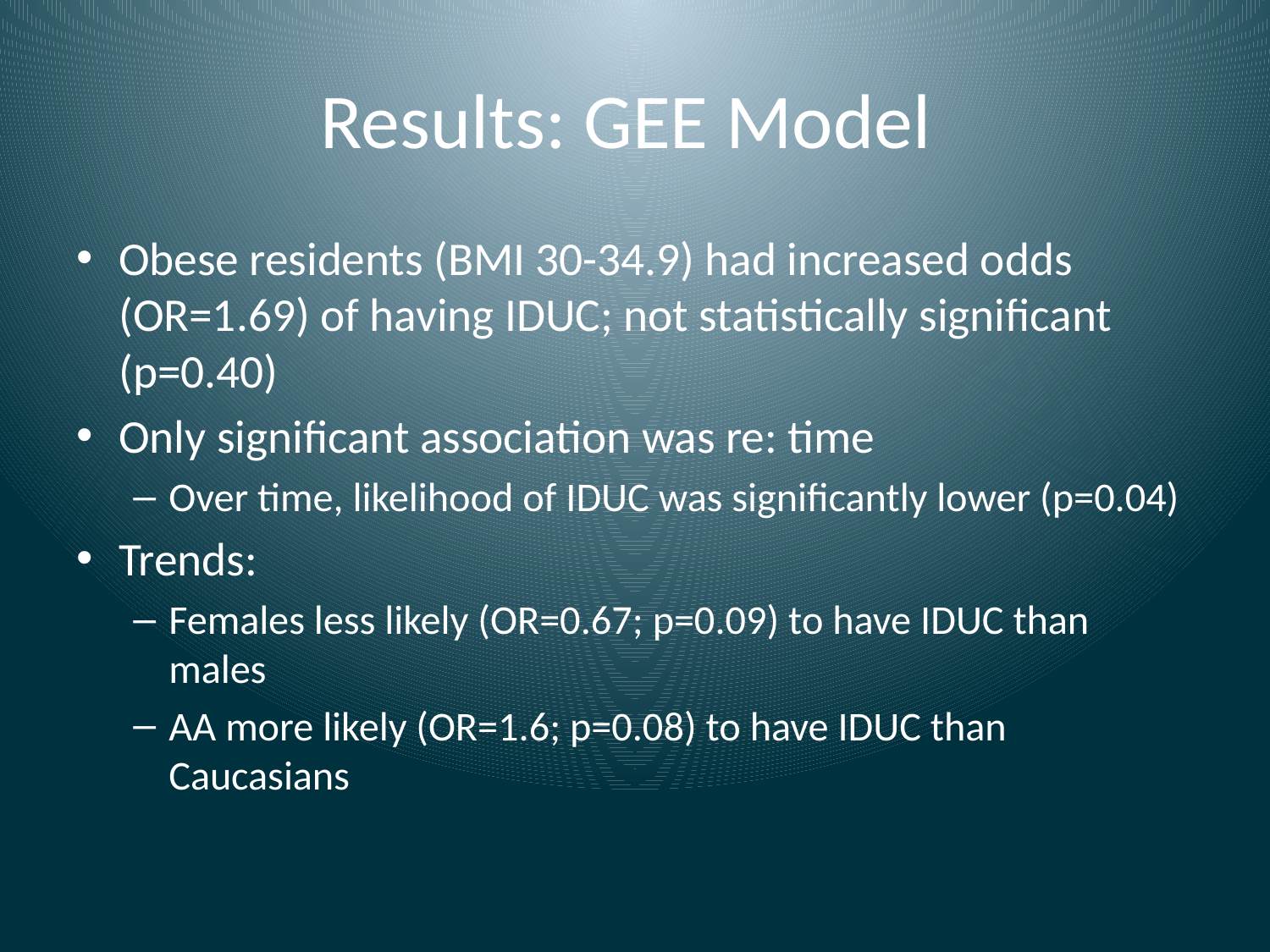

# Results: GEE Model
Obese residents (BMI 30-34.9) had increased odds (OR=1.69) of having IDUC; not statistically significant (p=0.40)
Only significant association was re: time
Over time, likelihood of IDUC was significantly lower (p=0.04)
Trends:
Females less likely (OR=0.67; p=0.09) to have IDUC than males
AA more likely (OR=1.6; p=0.08) to have IDUC than Caucasians